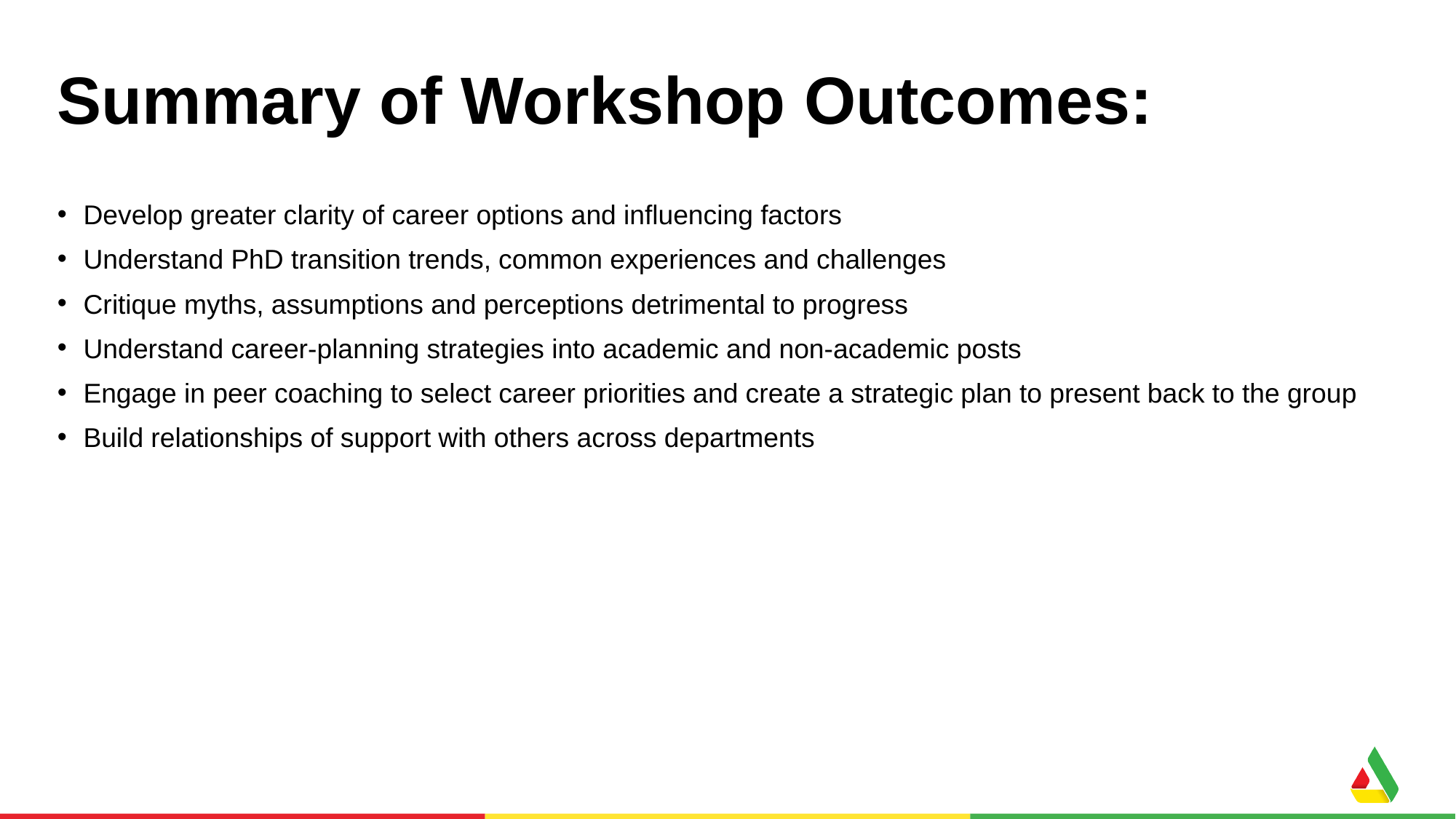

# Summary of Workshop Outcomes:
Develop greater clarity of career options and influencing factors
Understand PhD transition trends, common experiences and challenges
Critique myths, assumptions and perceptions detrimental to progress
Understand career-planning strategies into academic and non-academic posts
Engage in peer coaching to select career priorities and create a strategic plan to present back to the group
Build relationships of support with others across departments